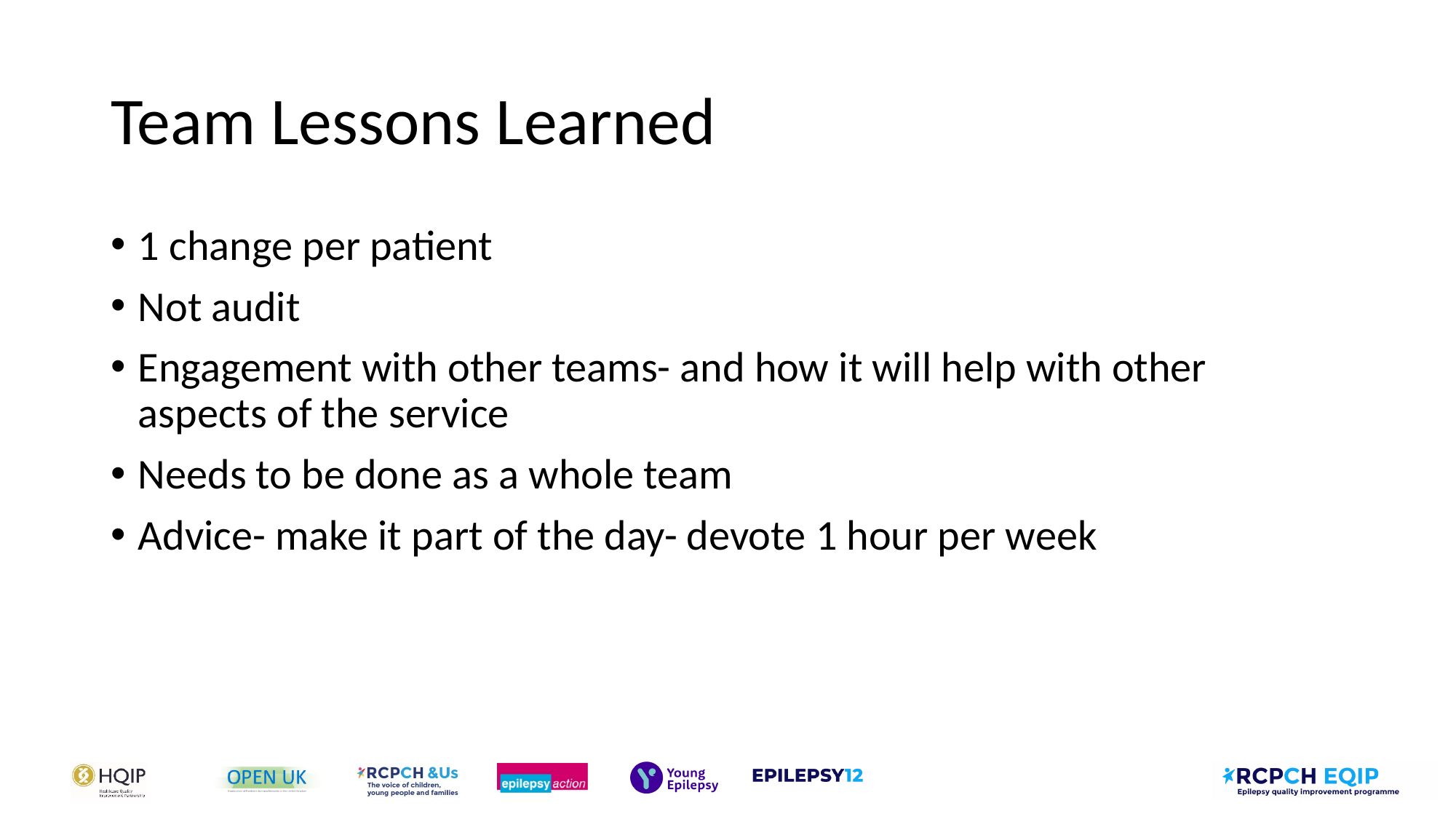

# Team Lessons Learned
1 change per patient
Not audit
Engagement with other teams- and how it will help with other aspects of the service
Needs to be done as a whole team
Advice- make it part of the day- devote 1 hour per week